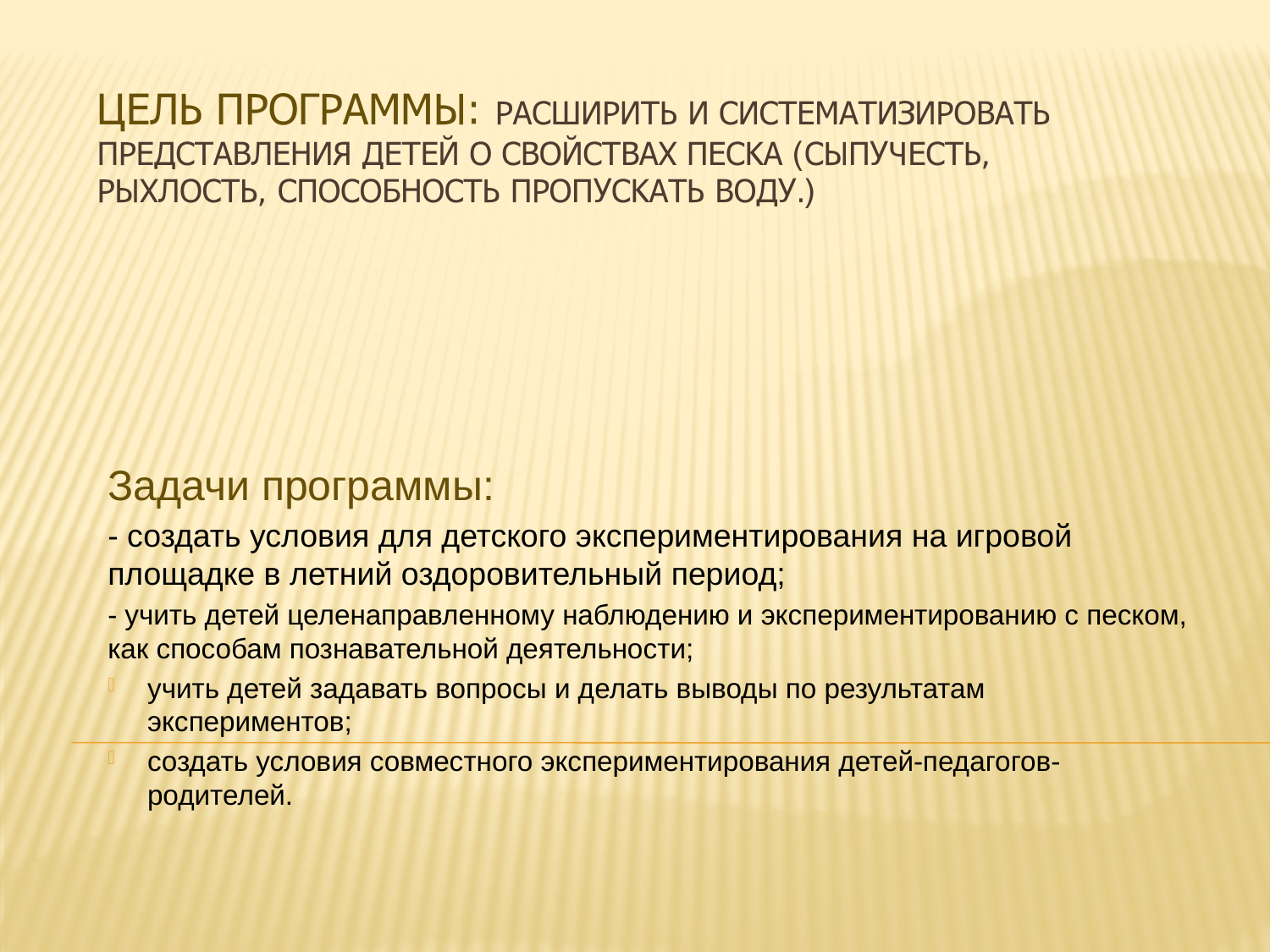

# Цель программы: Расширить и систематизировать представления детей о свойствах песка (сыпучесть, рыхлость, способность пропускать воду.)
Задачи программы:
- создать условия для детского экспериментирования на игровой площадке в летний оздоровительный период;
- учить детей целенаправленному наблюдению и экспериментированию с песком, как способам познавательной деятельности;
учить детей задавать вопросы и делать выводы по результатам экспериментов;
создать условия совместного экспериментирования детей-педагогов-родителей.